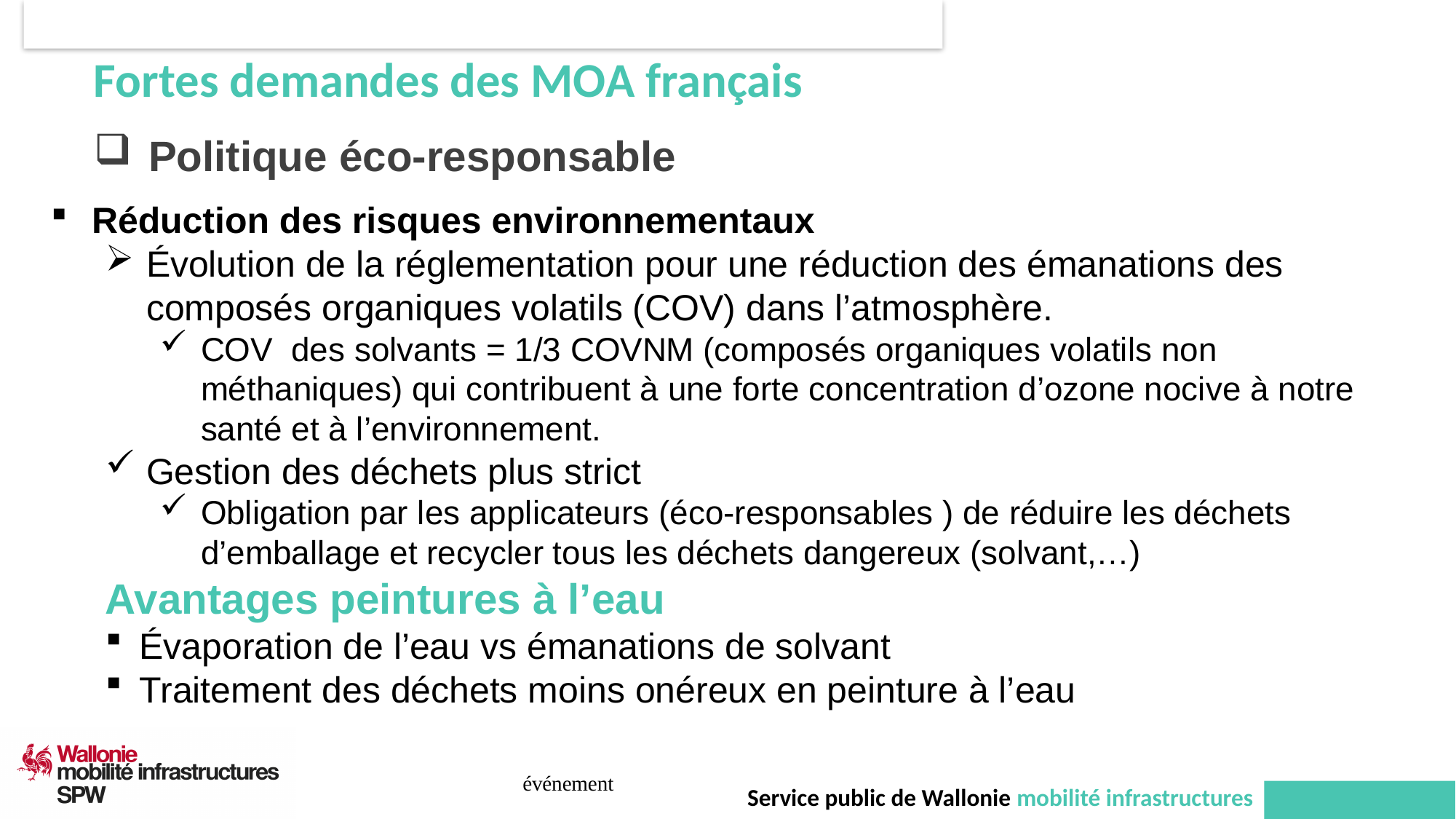

Fortes demandes des MOA français
Politique éco-responsable
Réduction des risques environnementaux
Évolution de la réglementation pour une réduction des émanations des composés organiques volatils (COV) dans l’atmosphère.
COV  des solvants = 1/3 COVNM (composés organiques volatils non méthaniques) qui contribuent à une forte concentration d’ozone nocive à notre santé et à l’environnement.
Gestion des déchets plus strict
Obligation par les applicateurs (éco-responsables ) de réduire les déchets d’emballage et recycler tous les déchets dangereux (solvant,…)
Avantages peintures à l’eau
Évaporation de l’eau vs émanations de solvant
Traitement des déchets moins onéreux en peinture à l’eau
événement